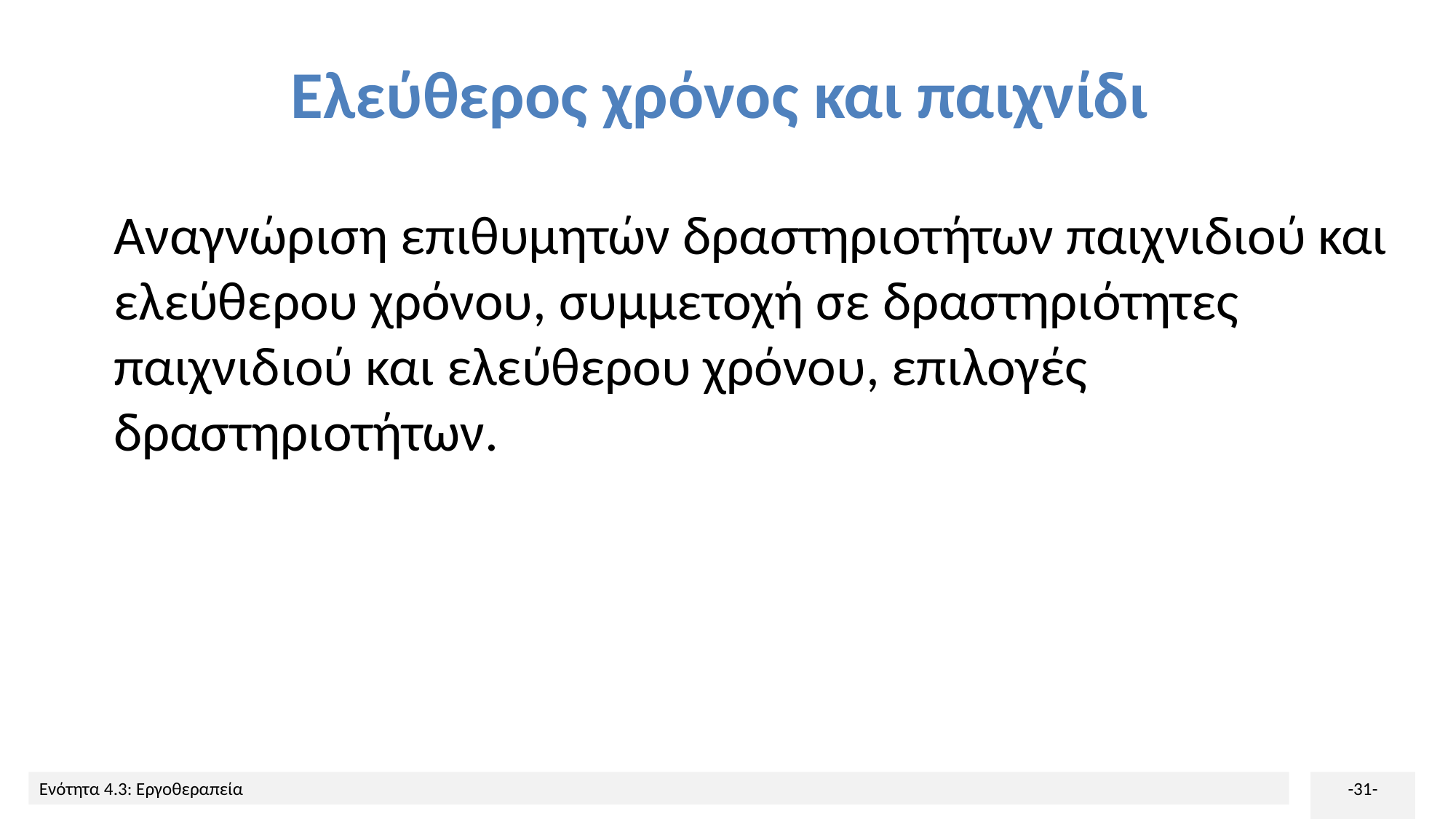

# Ελεύθερος χρόνος και παιχνίδι
Αναγνώριση επιθυμητών δραστηριοτήτων παιχνιδιού και ελεύθερου χρόνου, συμμετοχή σε δραστηριότητες παιχνιδιού και ελεύθερου χρόνου, επιλογές δραστηριοτήτων.